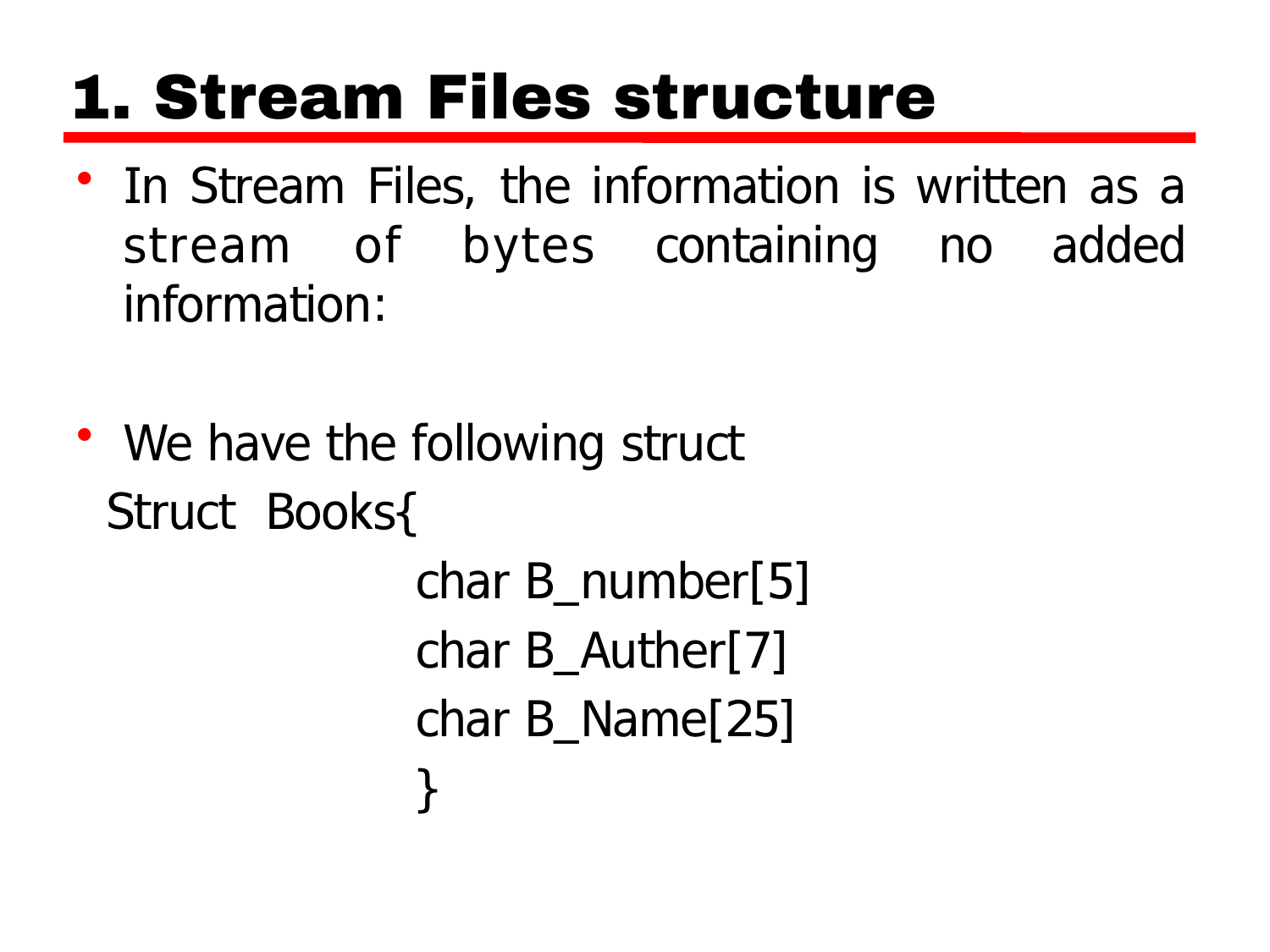

# 1. Stream Files structure
In Stream Files, the information is written as a stream of bytes containing no added information:

We have the following struct
  Struct  Books{
                      char B_number[5]
                      char B_Auther[7]
                      char B_Name[25]
                      }